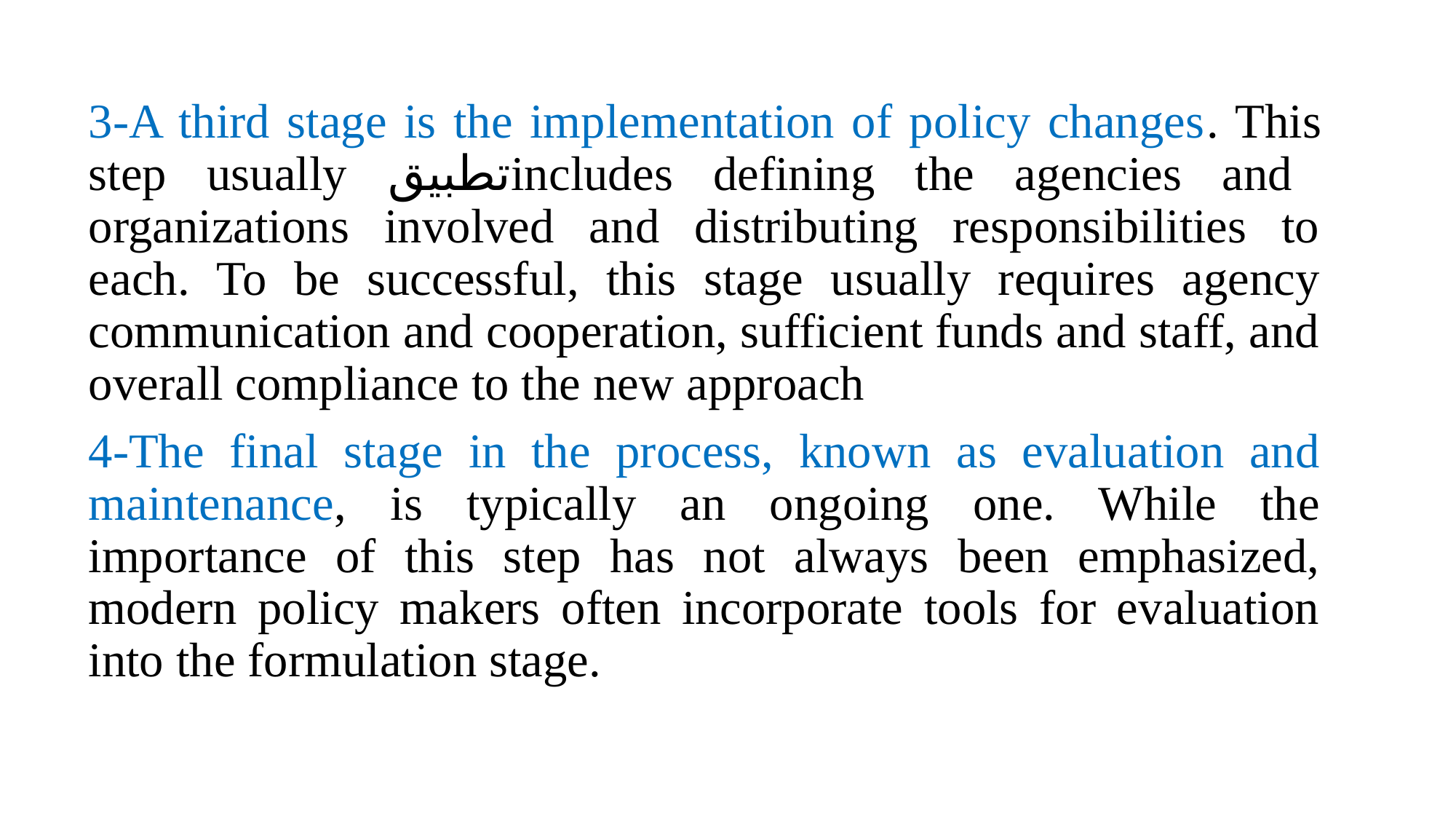

3-A third stage is the implementation of policy changes. This step usually تطبيقincludes defining the agencies and organizations involved and distributing responsibilities to each. To be successful, this stage usually requires agency communication and cooperation, sufficient funds and staff, and overall compliance to the new approach
4-The final stage in the process, known as evaluation and maintenance, is typically an ongoing one. While the importance of this step has not always been emphasized, modern policy makers often incorporate tools for evaluation into the formulation stage.